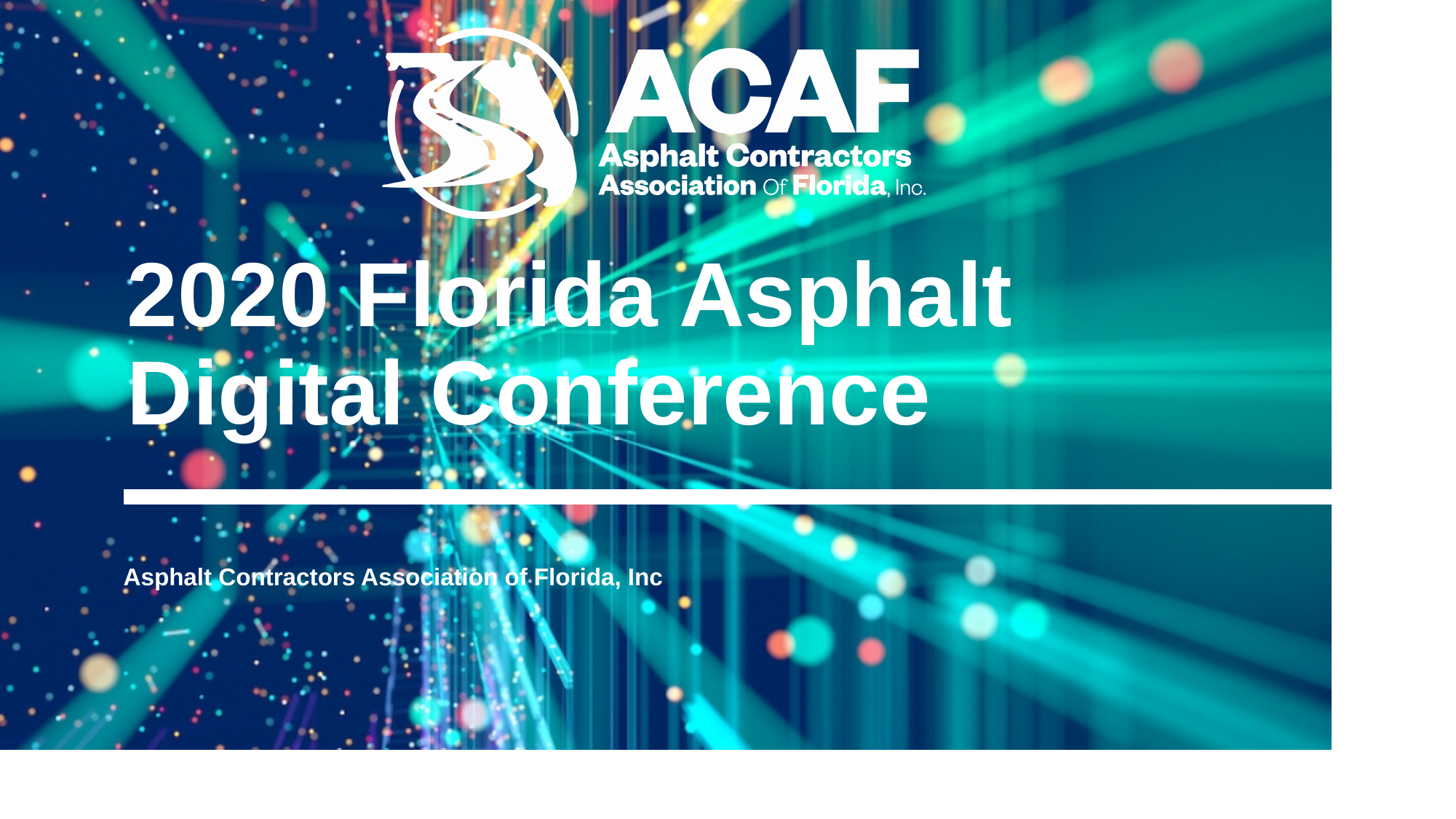

# 2020 Florida Asphalt Digital Conference
Asphalt Contractors Association of Florida, Inc